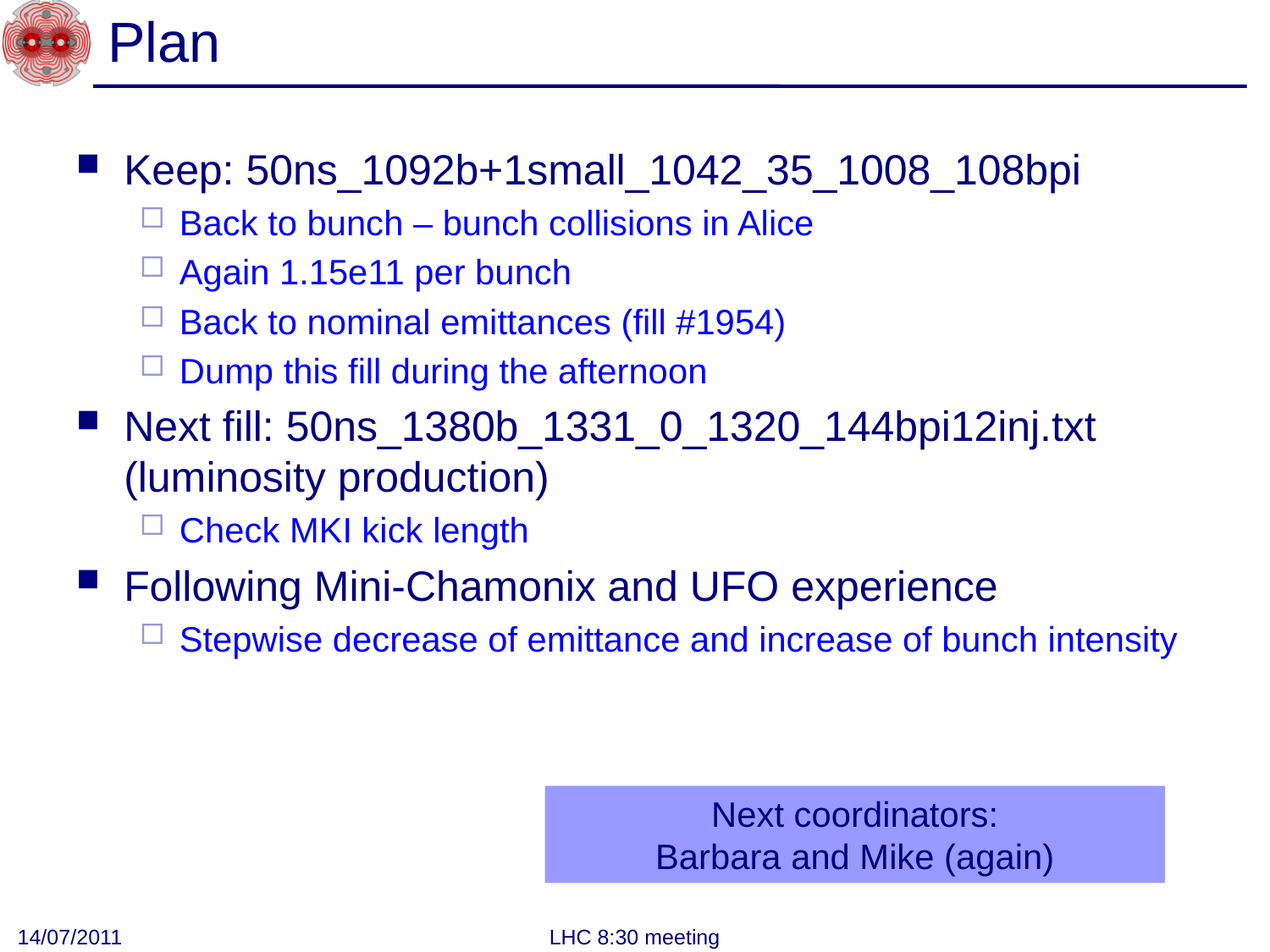

# Plan
Keep: 50ns_1092b+1small_1042_35_1008_108bpi
Back to bunch – bunch collisions in Alice
Again 1.15e11 per bunch
Back to nominal emittances (fill #1954)
Dump this fill during the afternoon
Next fill: 50ns_1380b_1331_0_1320_144bpi12inj.txt (luminosity production)
Check MKI kick length
Following Mini-Chamonix and UFO experience
Stepwise decrease of emittance and increase of bunch intensity

Next coordinators:
Barbara and Mike (again)
14/07/2011
LHC 8:30 meeting